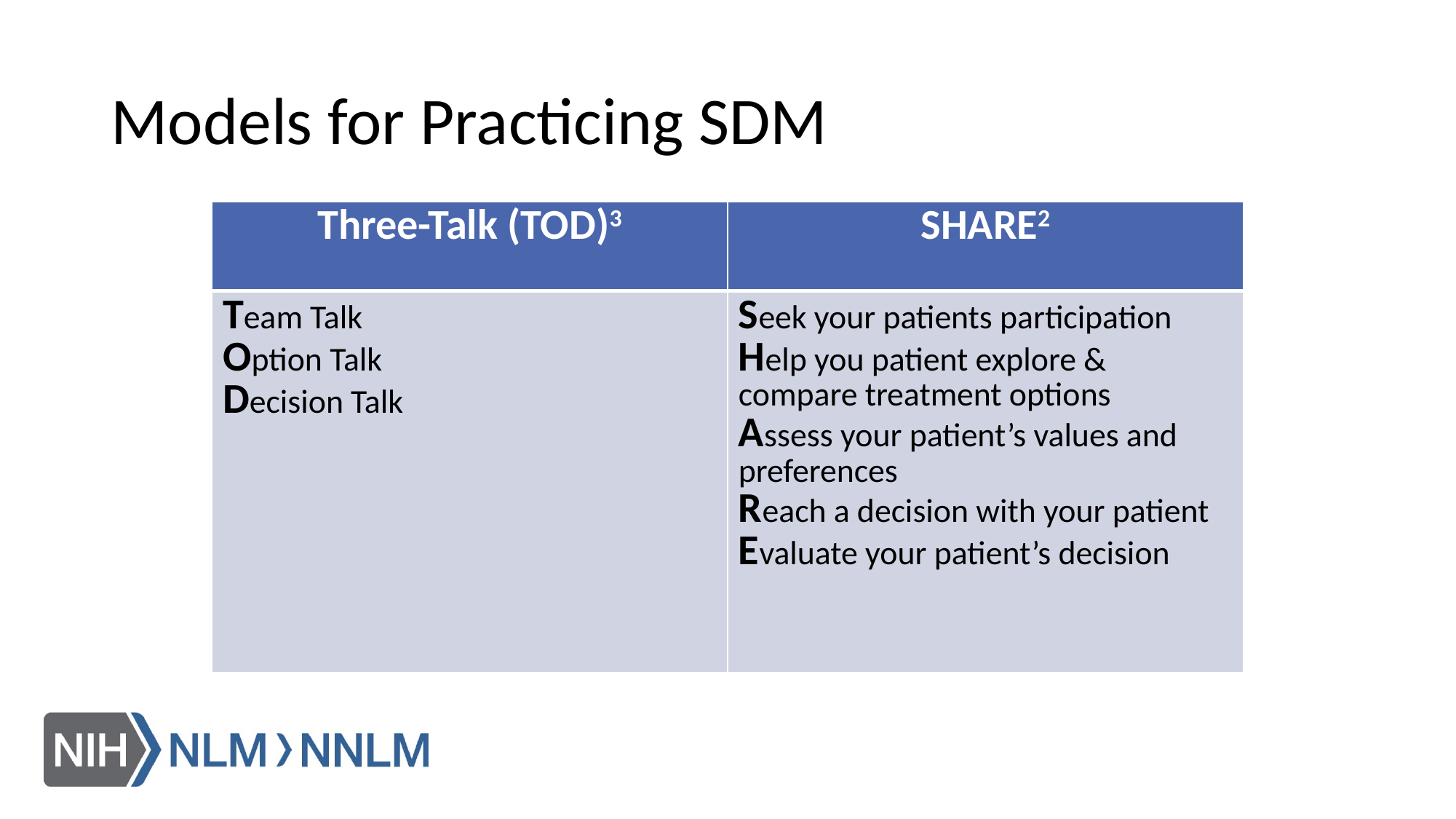

# Models for Practicing SDM
| Three-Talk (TOD)3 | SHARE2 |
| --- | --- |
| Team Talk Option Talk Decision Talk | Seek your patients participation Help you patient explore & compare treatment options Assess your patient’s values and preferences Reach a decision with your patient Evaluate your patient’s decision |